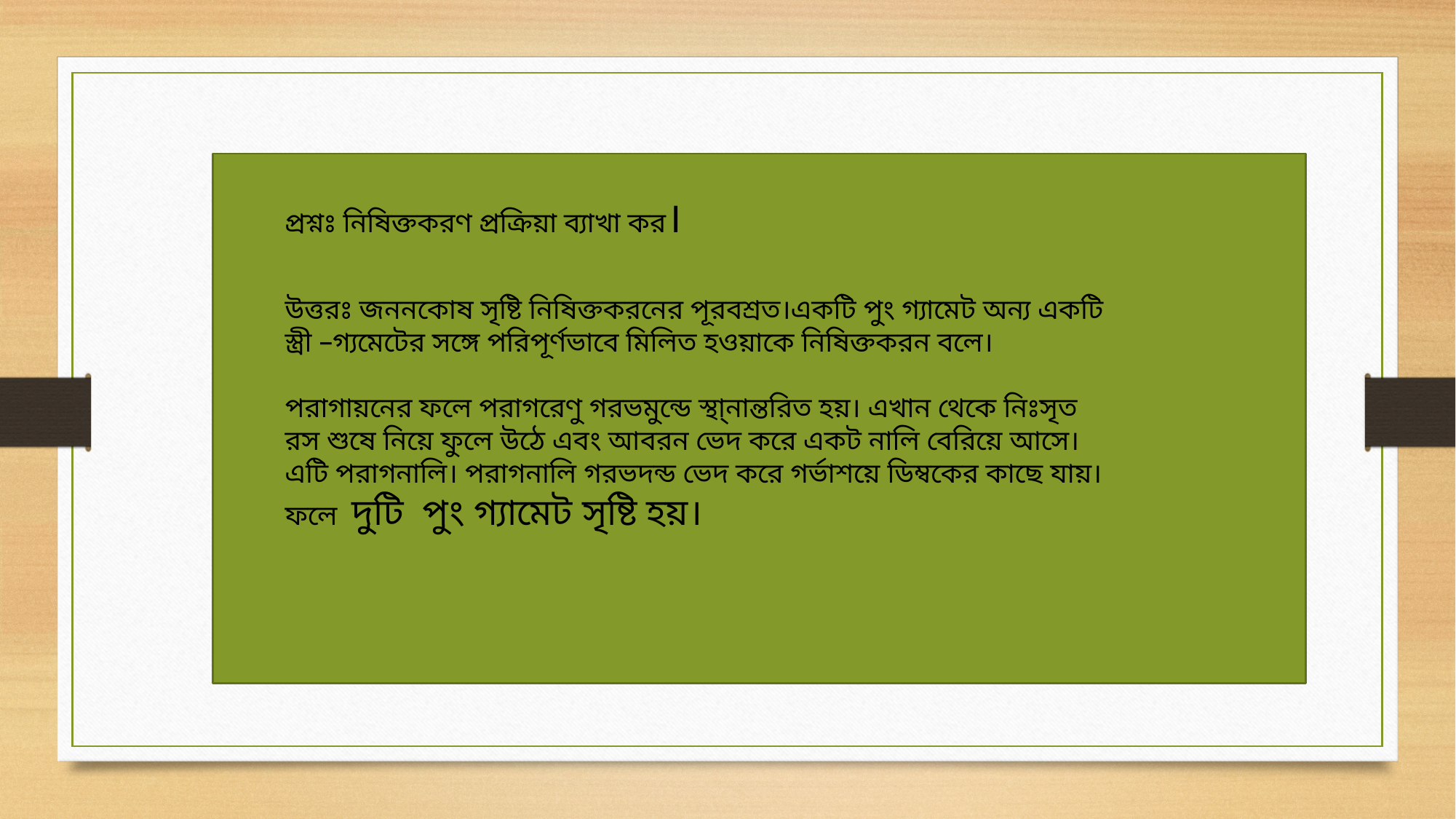

প্রশ্নঃ নিষিক্তকরণ প্রক্রিয়া ব্যাখা কর।

উত্তরঃ জননকোষ সৃষ্টি নিষিক্তকরনের পূরবশ্রত।একটি পুং গ্যামেট অন্য একটি স্ত্রী –গ্যমেটের সঙ্গে পরিপূর্ণভাবে মিলিত হওয়াকে নিষিক্তকরন বলে।

পরাগায়নের ফলে পরাগরেণু গরভমুন্ডে স্থা্নান্তরিত হয়। এখান থেকে নিঃসৃত রস শুষে নিয়ে ফুলে উঠে এবং আবরন ভেদ করে একট নালি বেরিয়ে আসে। এটি পরাগনালি। পরাগনালি গরভদন্ড ভেদ করে গর্ভাশয়ে ডিম্বকের কাছে যায়। ফলে  দুটি  পুং গ্যামেট সৃষ্টি হয়।